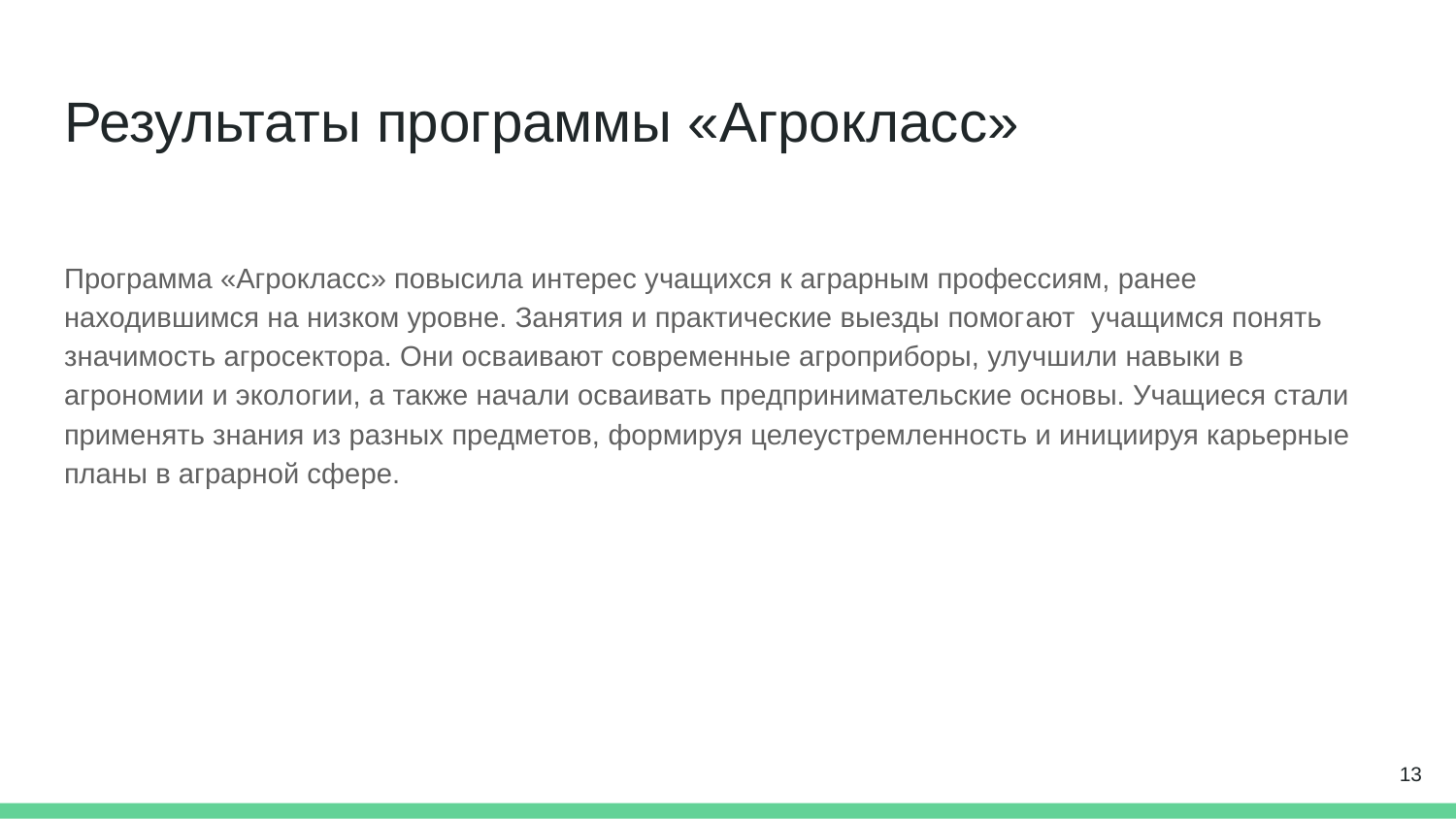

# Результаты программы «Агрокласс»
Программа «Агрокласс» повысила интерес учащихся к аграрным профессиям, ранее находившимся на низком уровне. Занятия и практические выезды помогают  учащимся понять значимость агросектора. Они осваивают современные агроприборы, улучшили навыки в агрономии и экологии, а также начали осваивать предпринимательские основы. Учащиеся стали применять знания из разных предметов, формируя целеустремленность и инициируя карьерные планы в аграрной сфере.
13